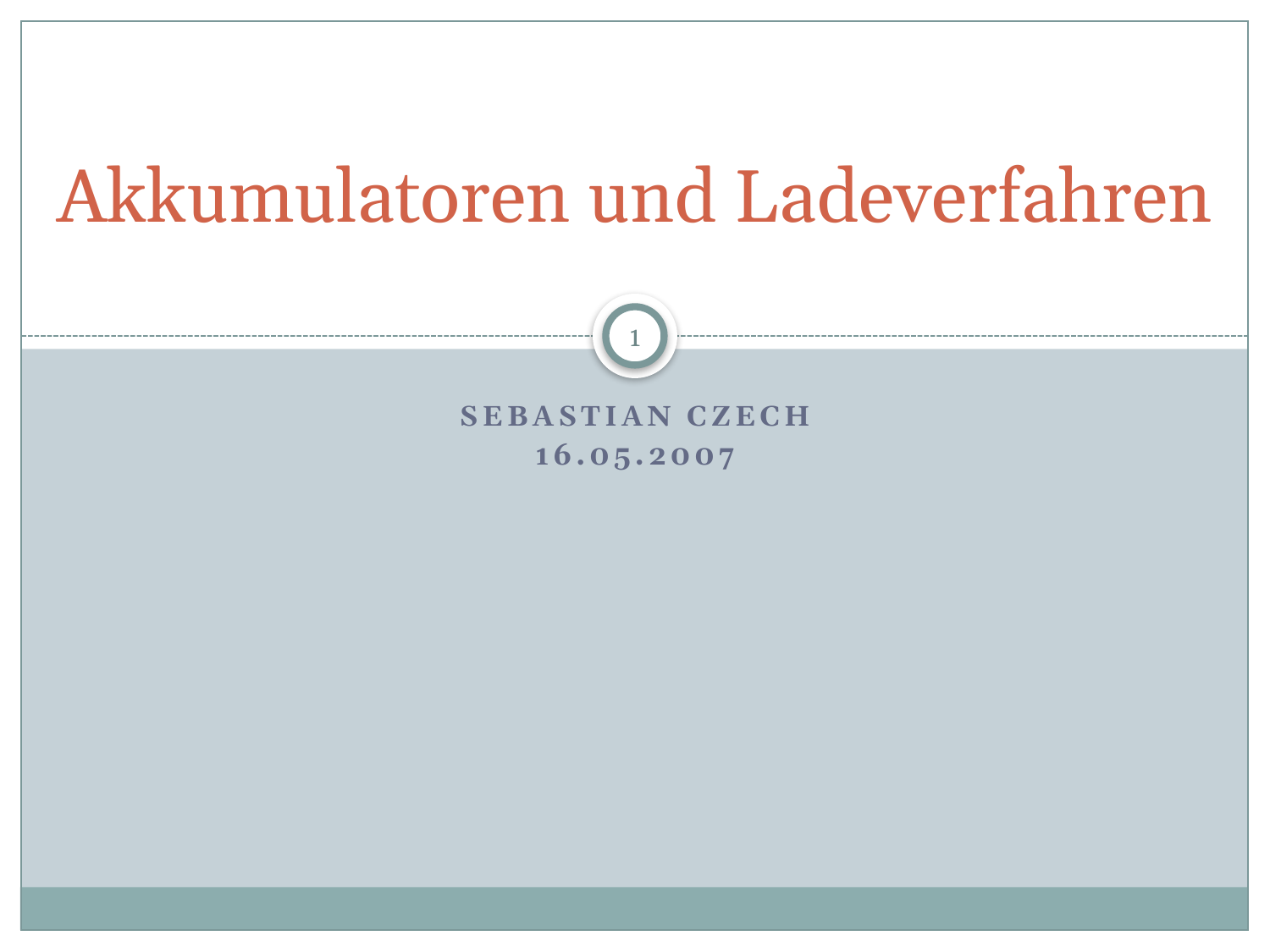

# Akkumulatoren und Ladeverfahren
1
Sebastian Czech
16.05.2007